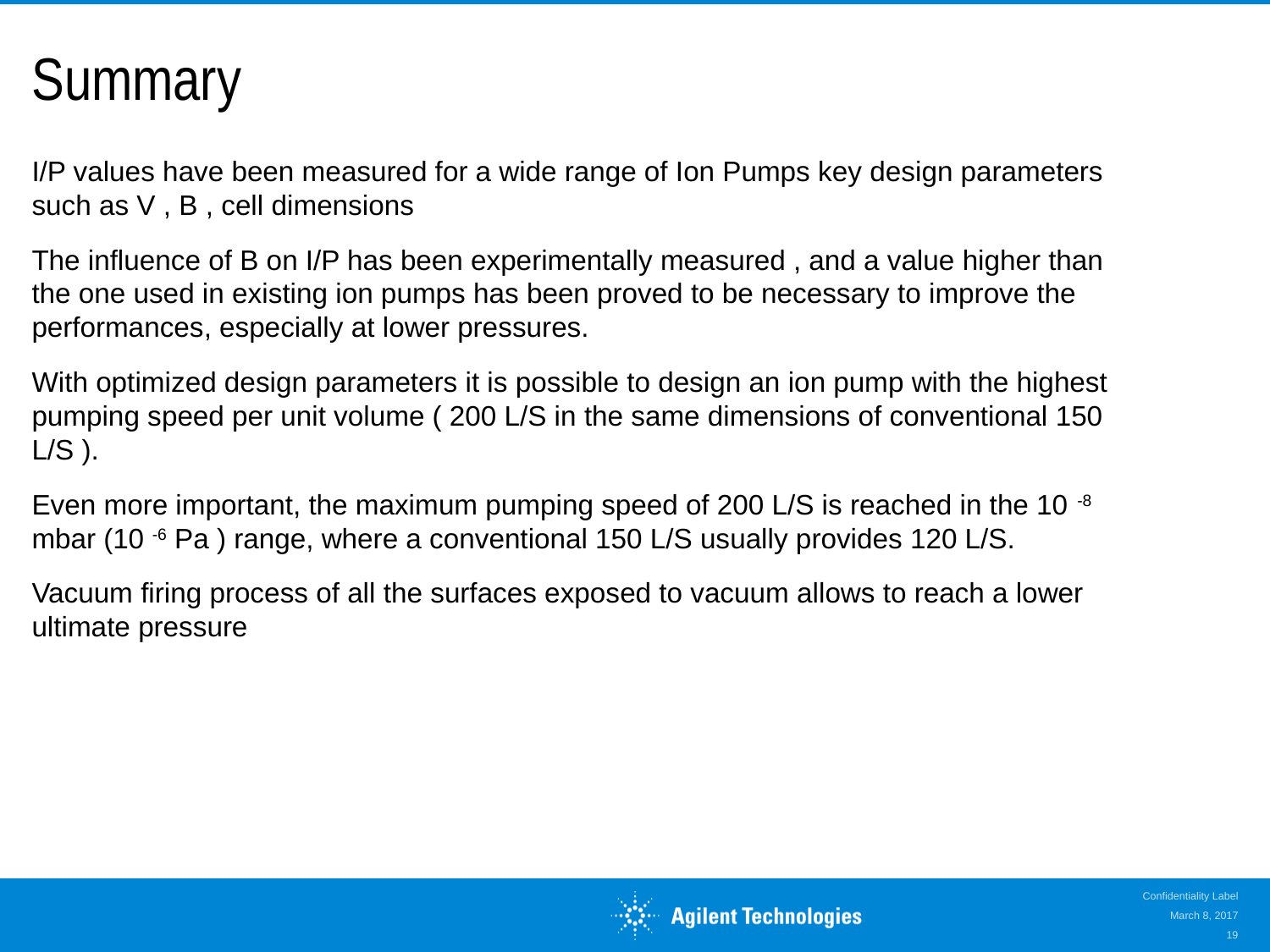

# Summary
I/P values have been measured for a wide range of Ion Pumps key design parameters  such as V , B , cell dimensions
The influence of B on I/P has been experimentally measured , and a value higher than the one used in existing ion pumps has been proved to be necessary to improve the performances, especially at lower pressures.
With optimized design parameters it is possible to design an ion pump with the highest pumping speed per unit volume ( 200 L/S in the same dimensions of conventional 150 L/S ).
Even more important, the maximum pumping speed of 200 L/S is reached in the 10 -8 mbar (10 -6 Pa ) range, where a conventional 150 L/S usually provides 120 L/S.
Vacuum firing process of all the surfaces exposed to vacuum allows to reach a lower ultimate pressure

Confidentiality Label
March 8, 2017
19